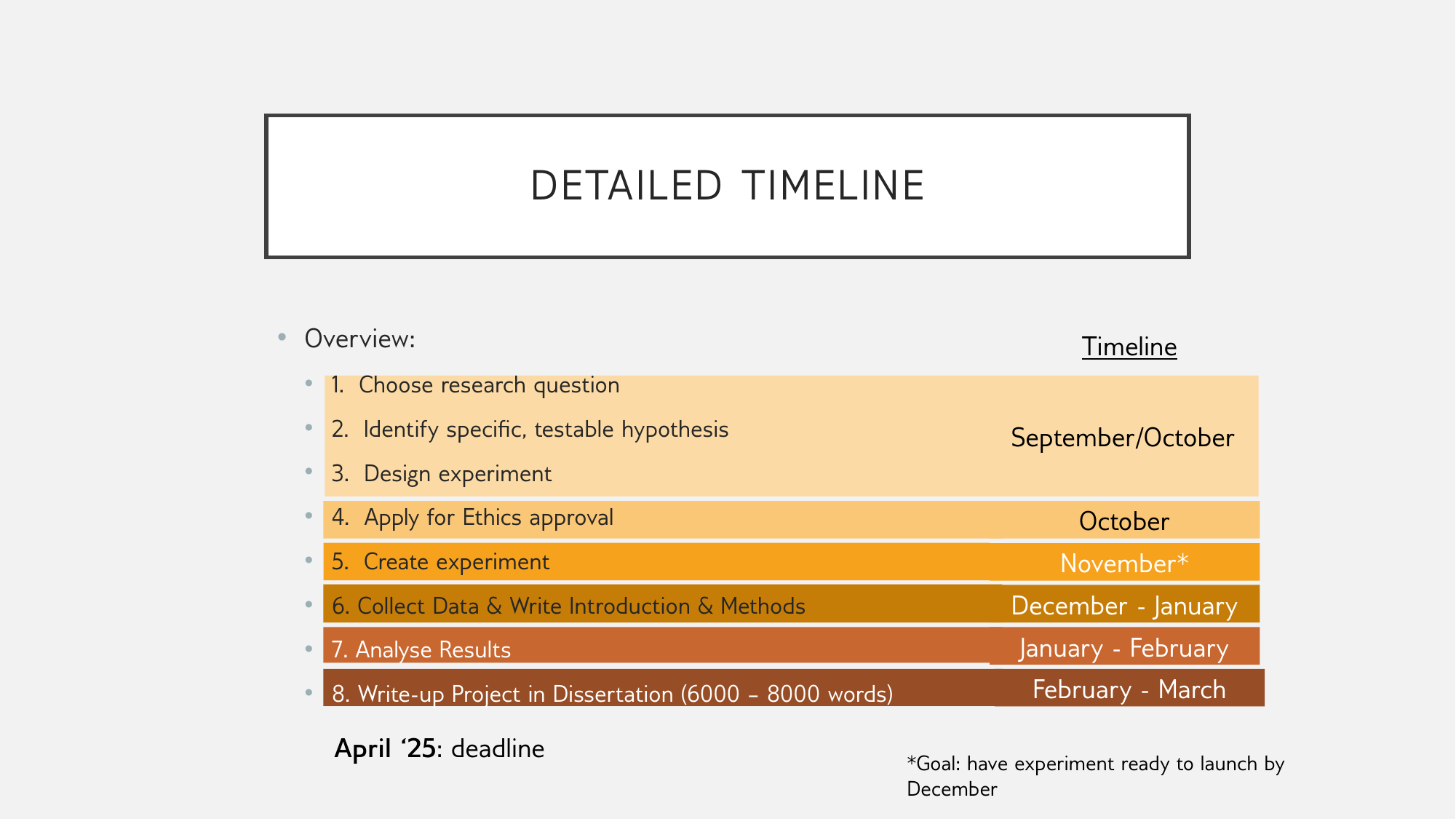

# Detailed Timeline
Overview:
1.  Choose research question
2.  Identify specific, testable hypothesis
3.  Design experiment
4.  Apply for Ethics approval
5.  Create experiment
6. Collect Data & Write Introduction & Methods
7. Analyse Results
8. Write-up Project in Dissertation (6000 – 8000 words)

Timeline

September/October

October

November*

December - January

January - February

February - March
April ‘25: deadline
*Goal: have experiment ready to launch by December